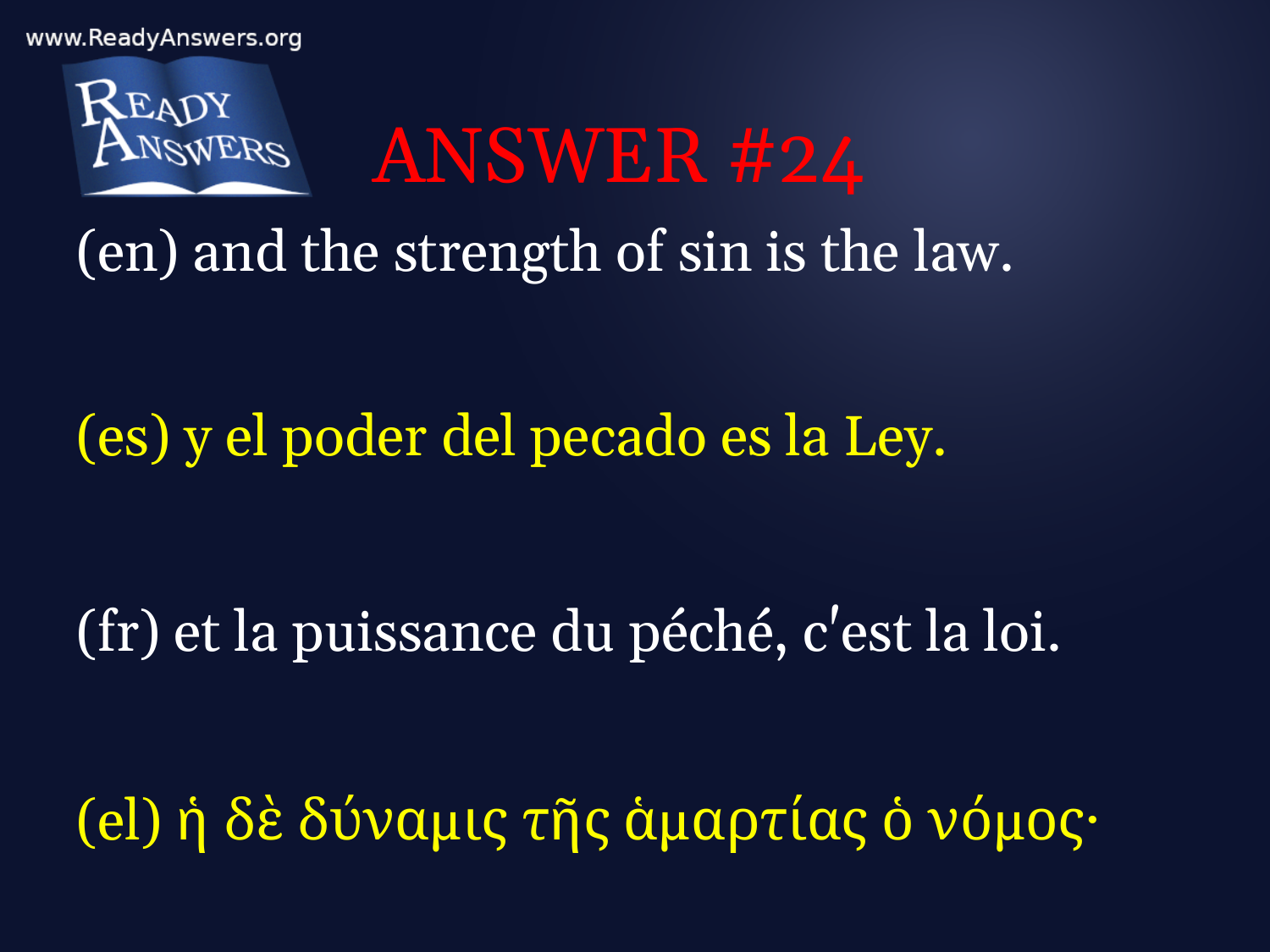

# ANSWER #24
(en) and the strength of sin is the law.
(es) y el poder del pecado es la Ley.
(fr) et la puissance du péché, c'est la loi.
(el) ἡ δὲ δύναμις τῆς ἁμαρτίας ὁ νόμος·